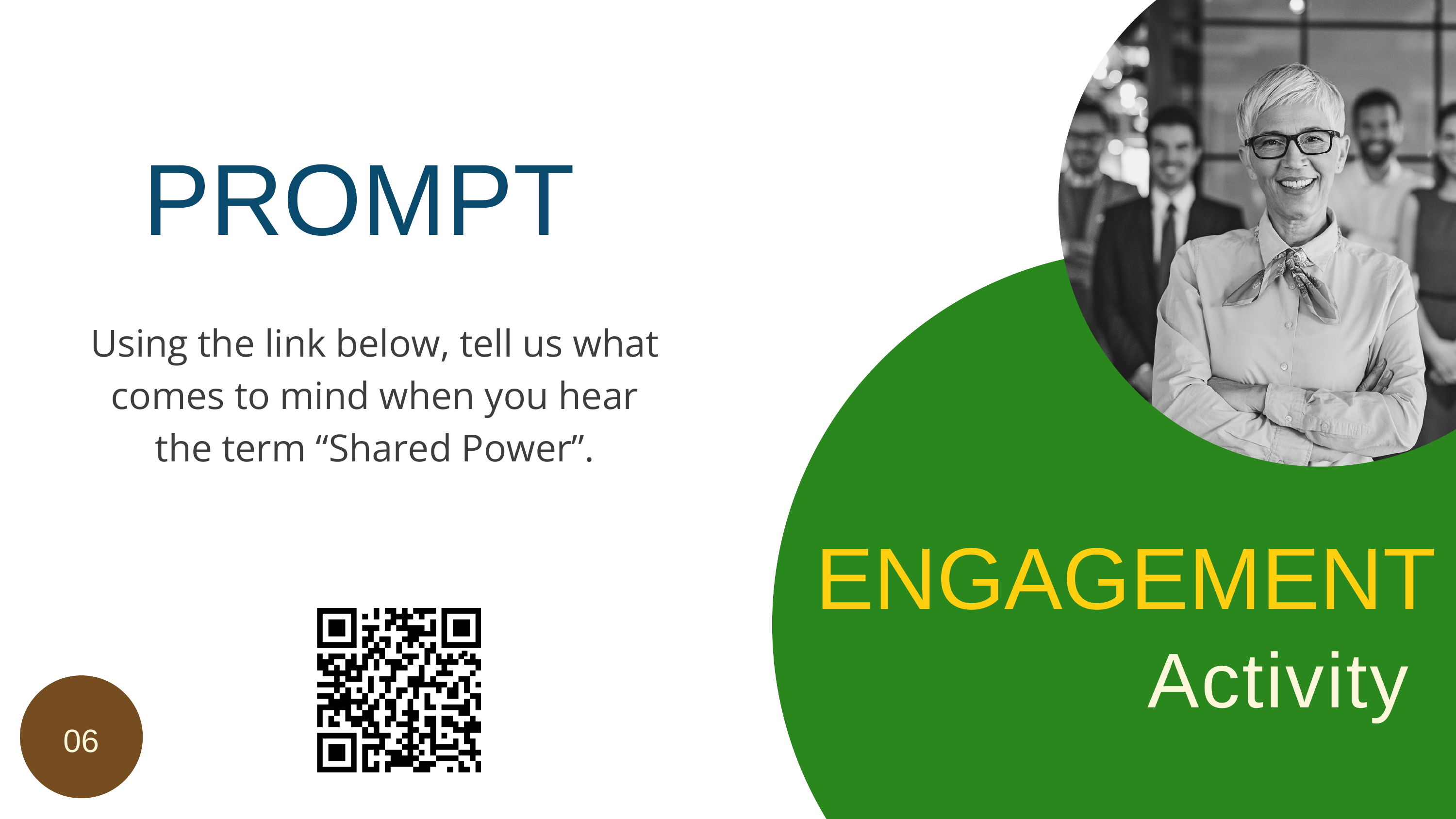

ENGAGEMENT ACTIVITY

PROMPT

Using the link below, tell us what comes to mind when you hear the term “Shared Power”.
ENGAGEMENT
Activity

06